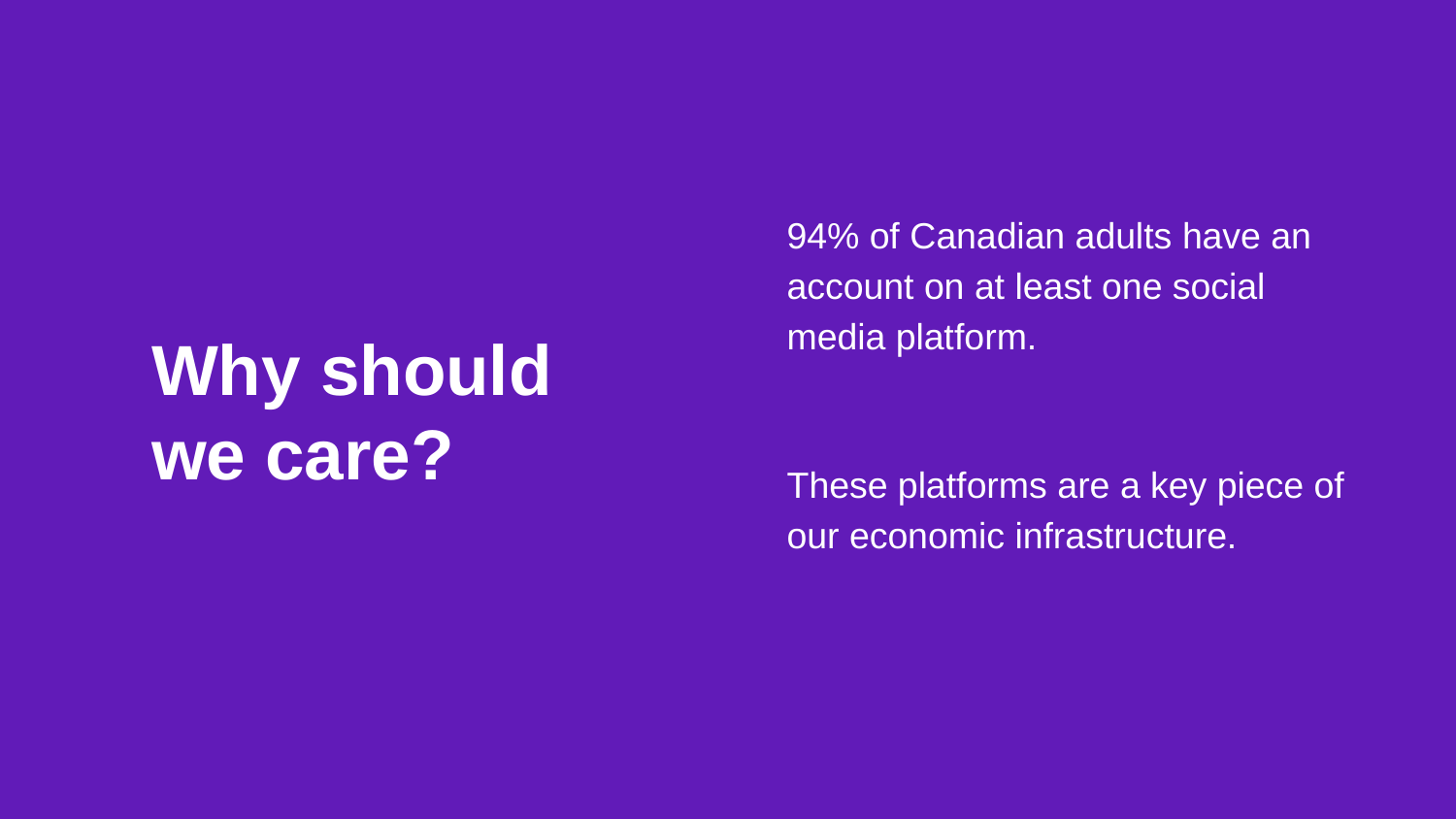

# Why should we care?
94% of Canadian adults have an account on at least one social media platform.

These platforms are a key piece of our economic infrastructure.